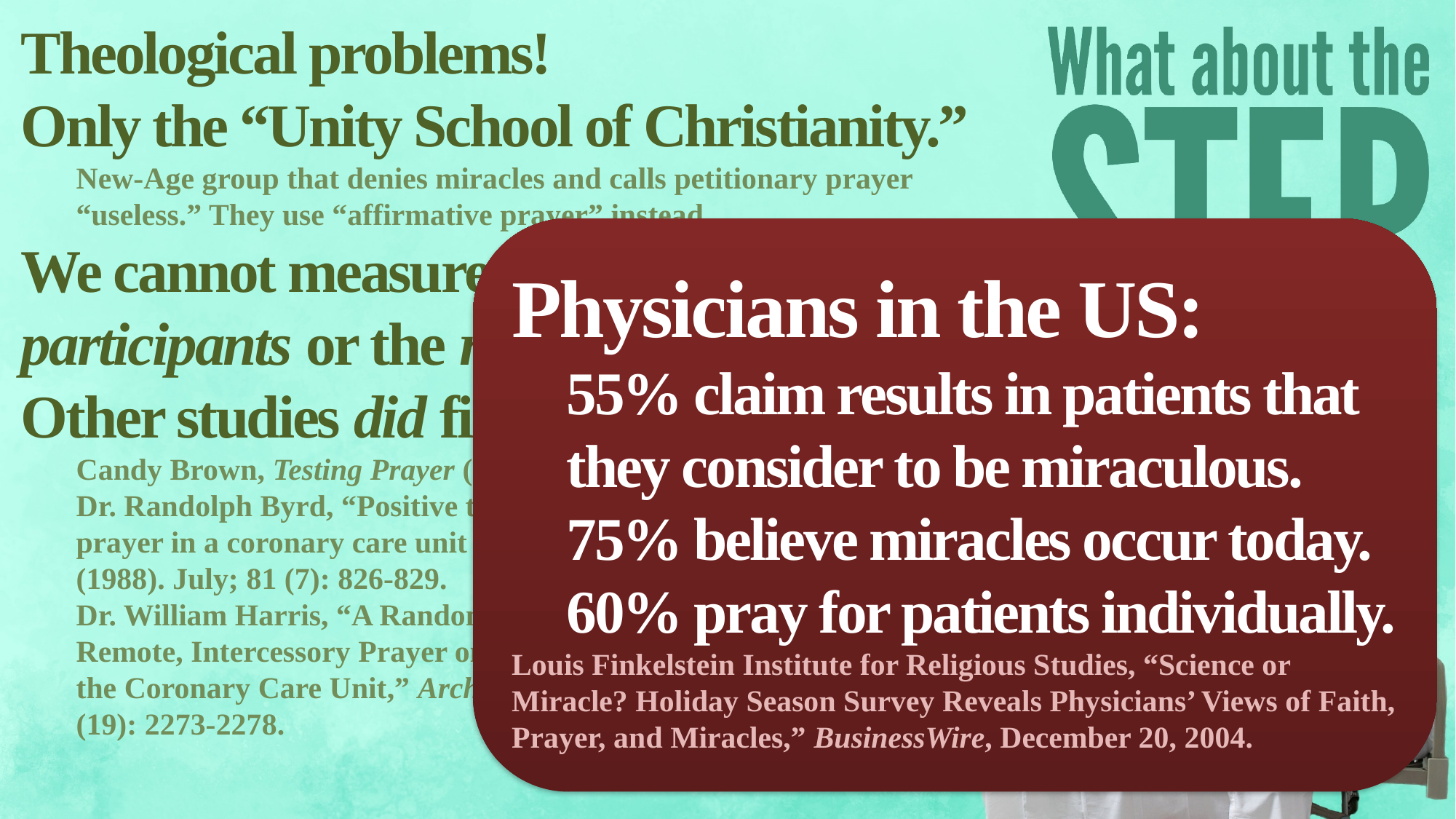

Theological problems!
Only the “Unity School of Christianity.”
New-Age group that denies miracles and calls petitionary prayer “useless.” They use “affirmative prayer” instead.
We cannot measure faith—either in the participants or the recipients.
Other studies did find a correlation.
Candy Brown, Testing Prayer (Harvard University Press, 2012).
Dr. Randolph Byrd, “Positive therapeutic effects of intercessory prayer in a coronary care unit population,” Southern Medical Journal (1988). July; 81 (7): 826-829.
Dr. William Harris, “A Randomized, Controlled Trial of the Effects of Remote, Intercessory Prayer on Outcomes in Patients Admitted to the Coronary Care Unit,” Archives of Internal Medicine (1999). 159 (19): 2273-2278.
Physicians in the US:
55% claim results in patients that they consider to be miraculous.
75% believe miracles occur today.
60% pray for patients individually.
Louis Finkelstein Institute for Religious Studies, “Science or Miracle? Holiday Season Survey Reveals Physicians’ Views of Faith, Prayer, and Miracles,” BusinessWire, December 20, 2004.